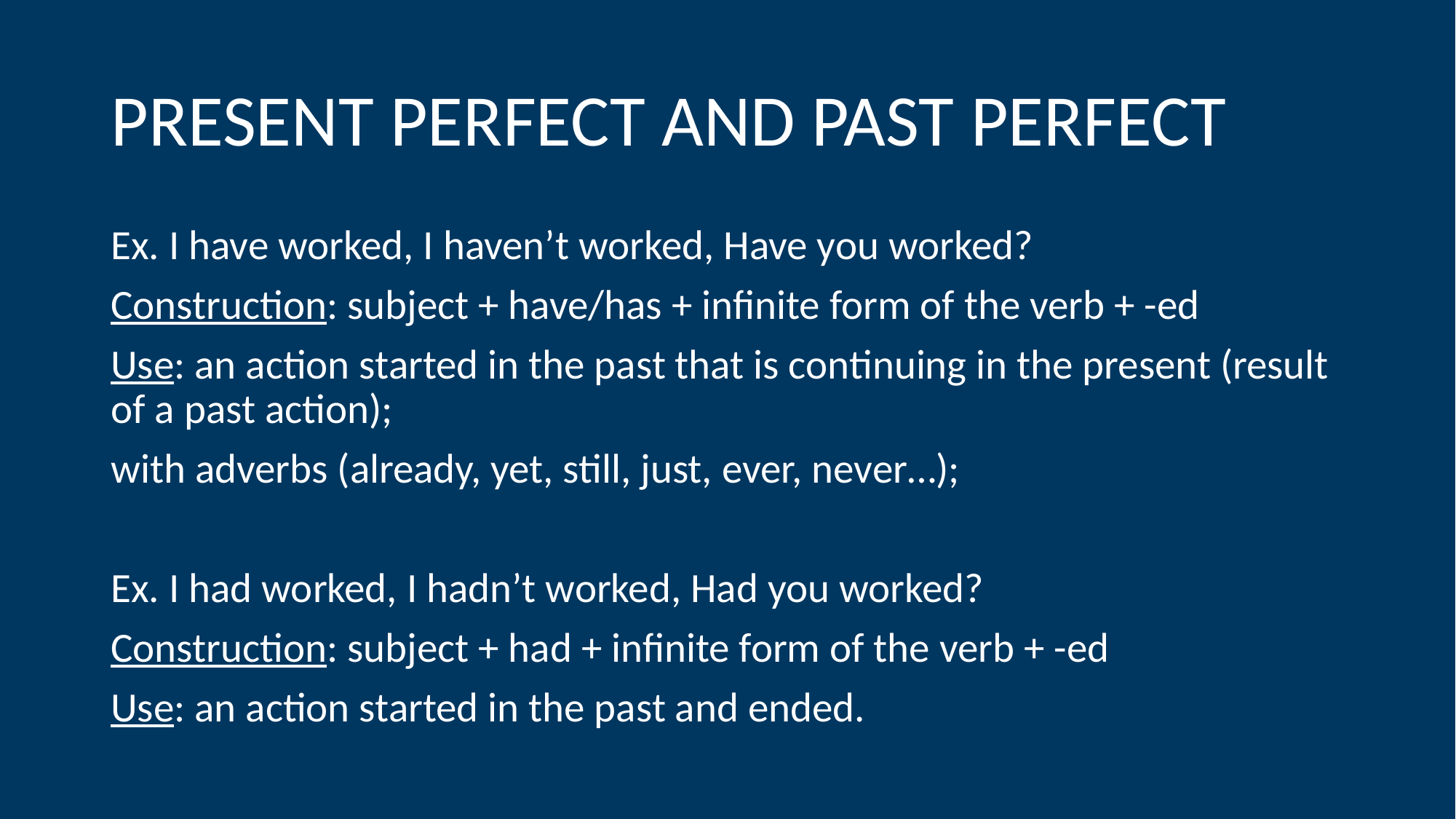

# PRESENT PERFECT AND PAST PERFECT
Ex. I have worked, I haven’t worked, Have you worked?
Construction: subject + have/has + infinite form of the verb + -ed
Use: an action started in the past that is continuing in the present (result of a past action);
with adverbs (already, yet, still, just, ever, never…);

Ex. I had worked, I hadn’t worked, Had you worked?
Construction: subject + had + infinite form of the verb + -ed
Use: an action started in the past and ended.